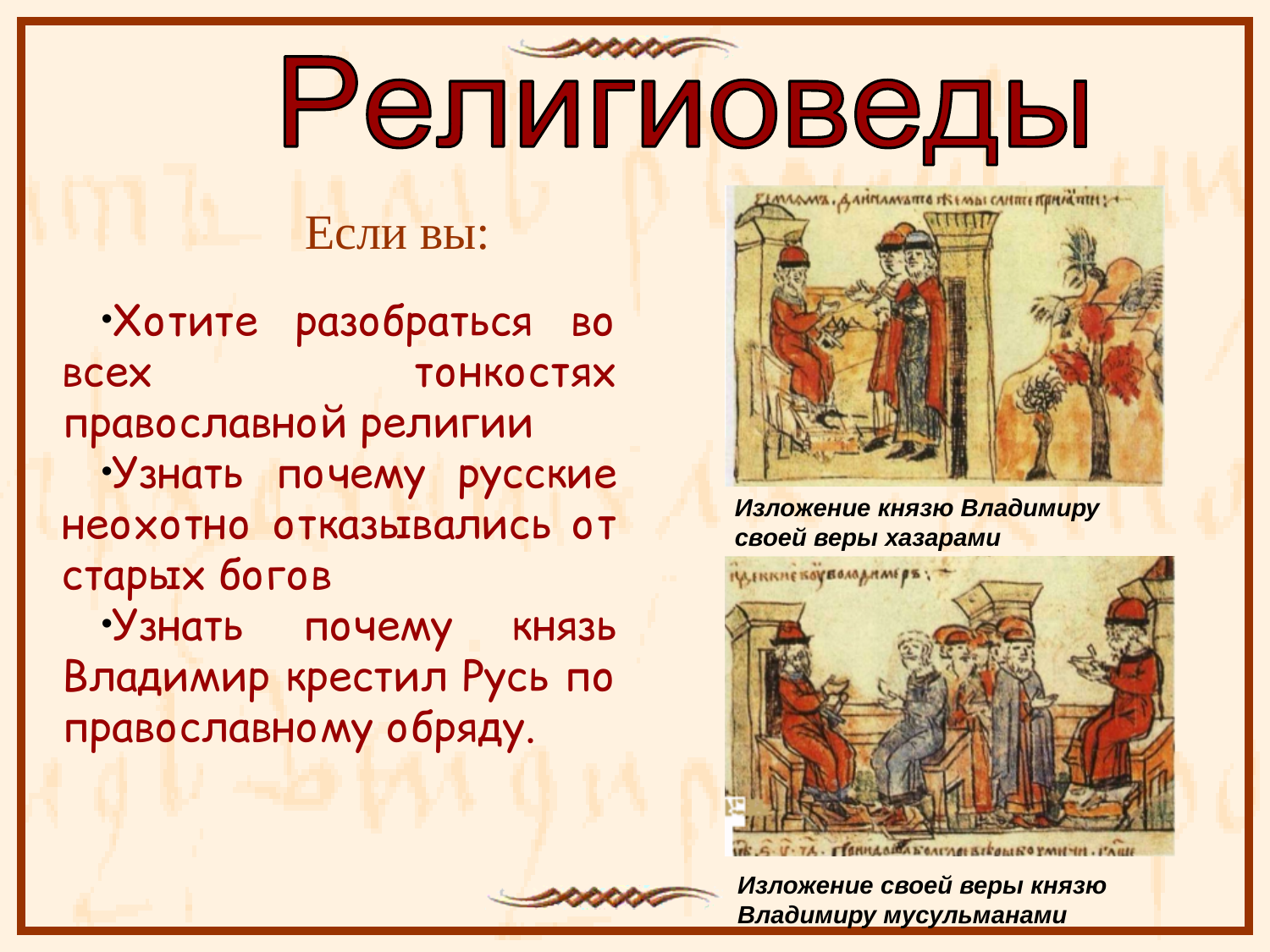

Если вы:

Хотите разобраться во всех тонкостях православной религии
Узнать почему русские неохотно отказывались от старых богов
Узнать почему князь Владимир крестил Русь по православному обряду.

Изложение князю Владимиру своей веры хазарами

Изложение своей веры князю Владимиру мусульманами